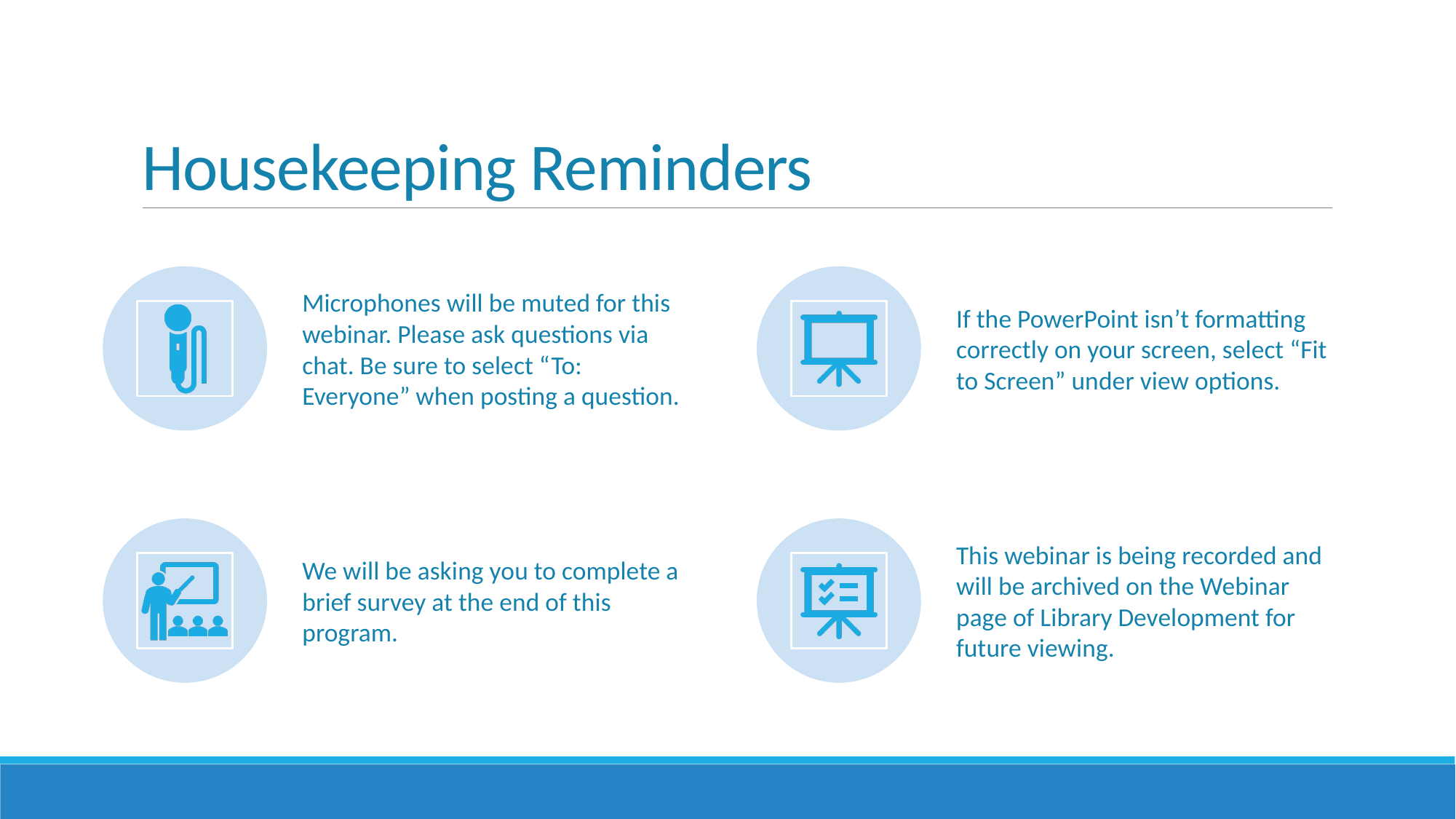

# Housekeeping Reminders
Microphones will be muted for this webinar. Please ask questions via chat. Be sure to select “To: Everyone” when posting a question.
If the PowerPoint isn’t formatting correctly on your screen, select “Fit to Screen” under view options.
We will be asking you to complete a brief survey at the end of this program.
This webinar is being recorded and will be archived on the Webinar page of Library Development for future viewing.